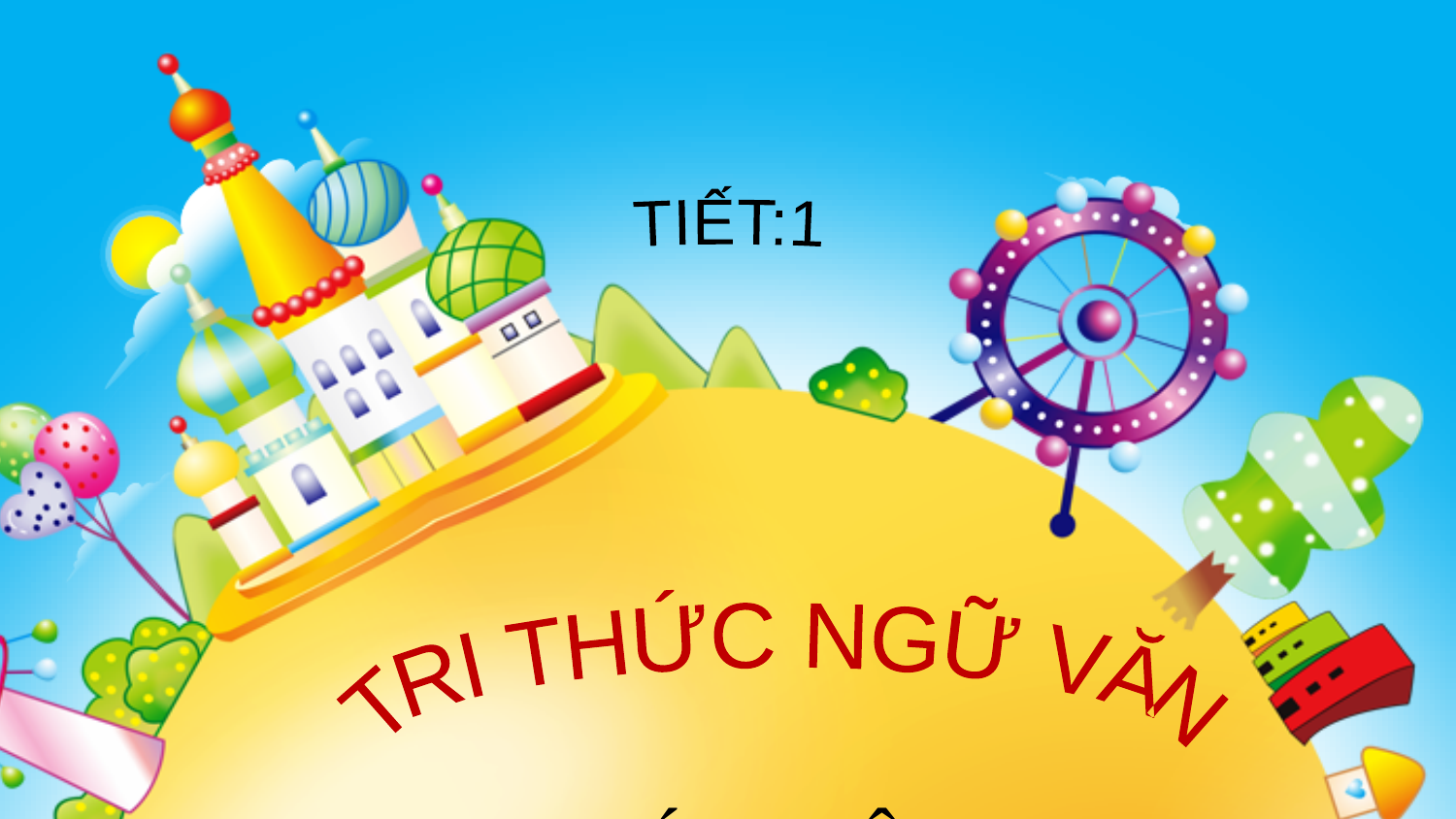

TIẾT:1
TRI THỨC NGỮ VĂN
GIÁO VIÊN:…..